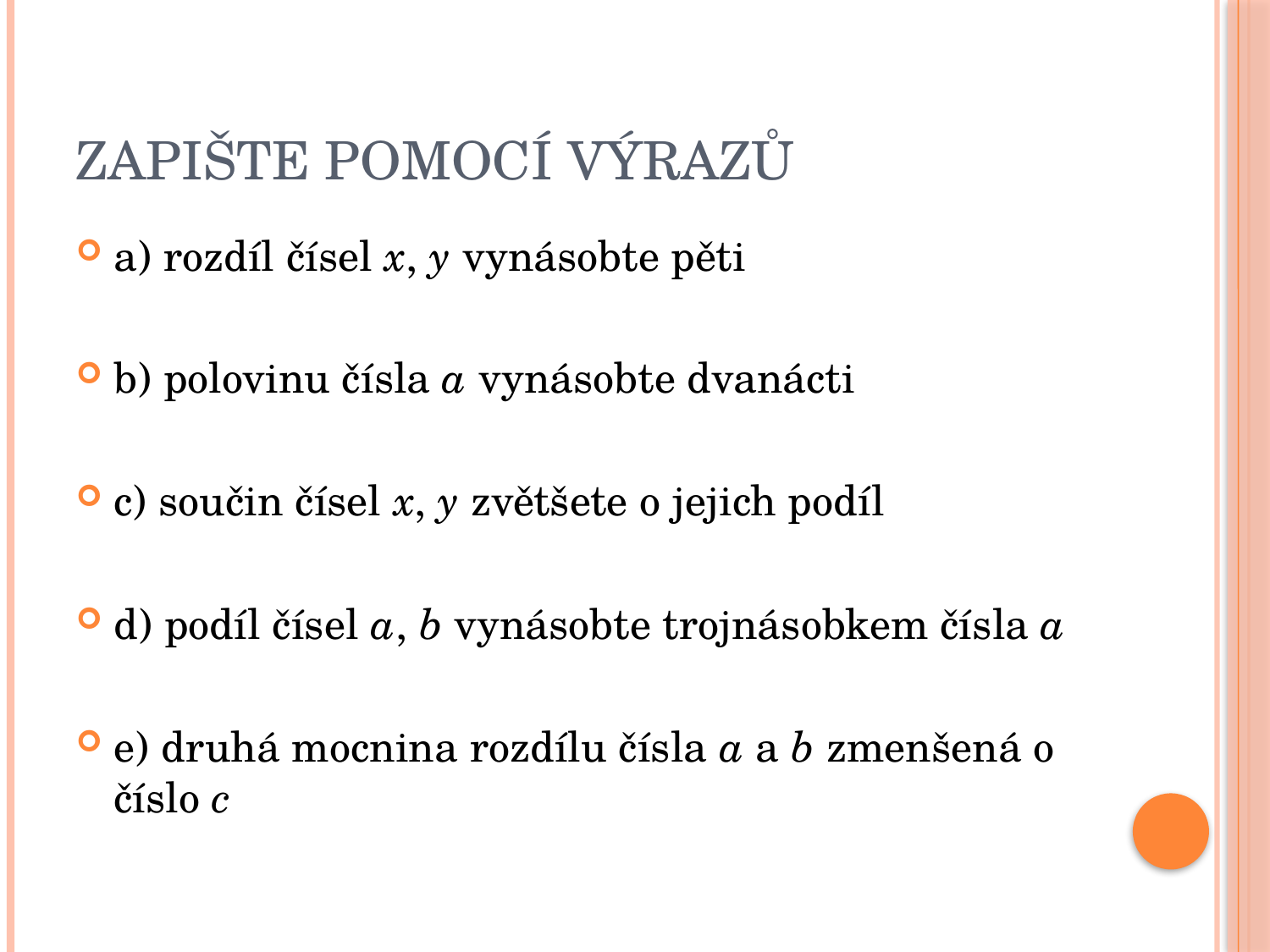

# Zapište pomocí výrazů
a) rozdíl čísel x, y vynásobte pěti

b) polovinu čísla a vynásobte dvanácti

c) součin čísel x, y zvětšete o jejich podíl

d) podíl čísel a, b vynásobte trojnásobkem čísla a

e) druhá mocnina rozdílu čísla a a b zmenšená o číslo c